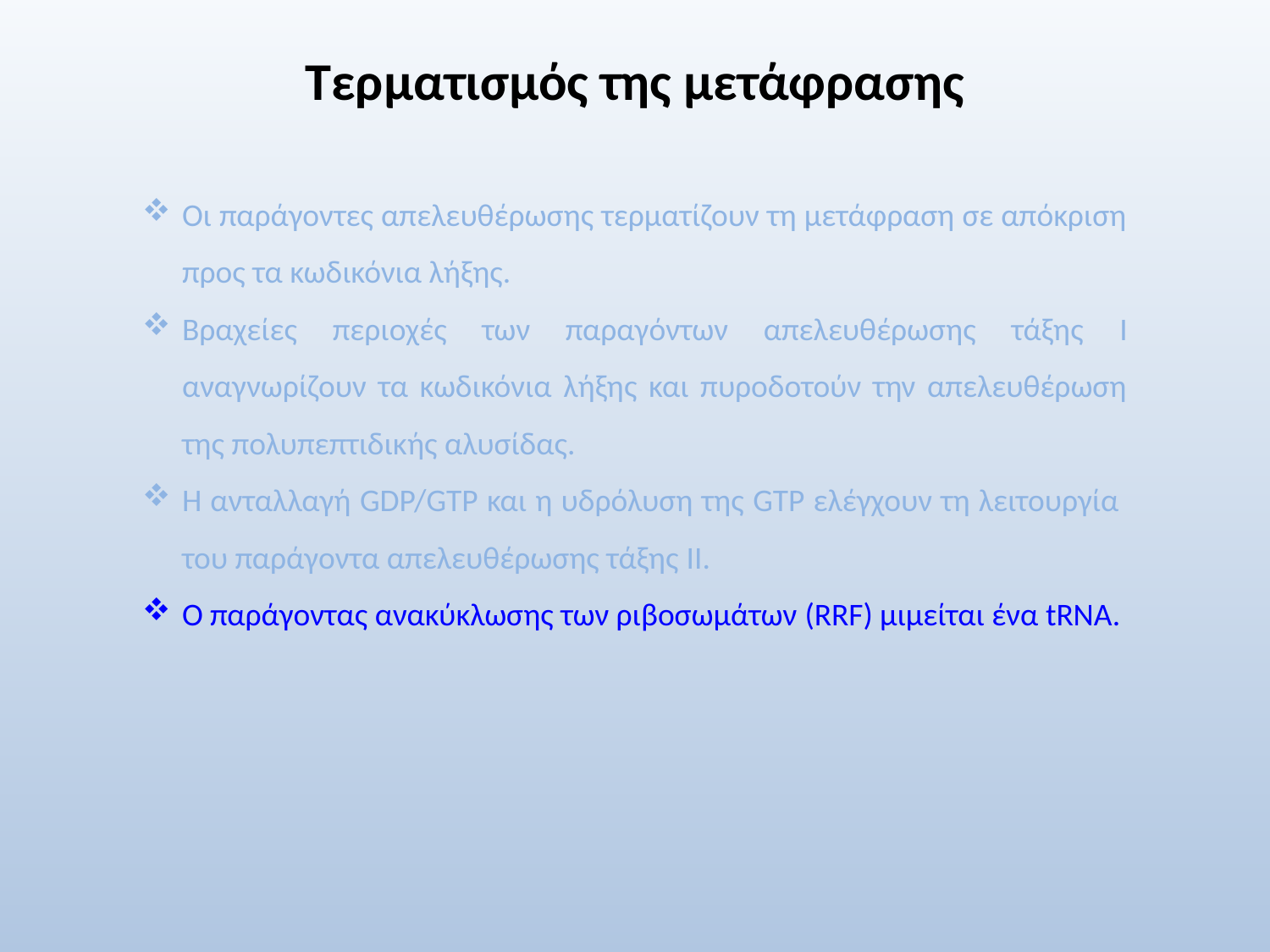

# Τερματισμός της μετάφρασης
Οι παράγοντες απελευθέρωσης τερματίζουν τη μετάφραση σε απόκριση προς τα κωδικόνια λήξης.
Βραχείες περιοχές των παραγόντων απελευθέρωσης τάξης I αναγνωρίζουν τα κωδικόνια λήξης και πυροδοτούν την απελευθέρωση της πολυπεπτιδικής αλυσίδας.
Η ανταλλαγή GDP/GTP και η υδρόλυση της GTP ελέγχουν τη λειτουργία  του παράγοντα απελευθέρωσης τάξης II.
Ο παράγοντας ανακύκλωσης των ριβοσωμάτων (RRF) μιμείται ένα tRNA.